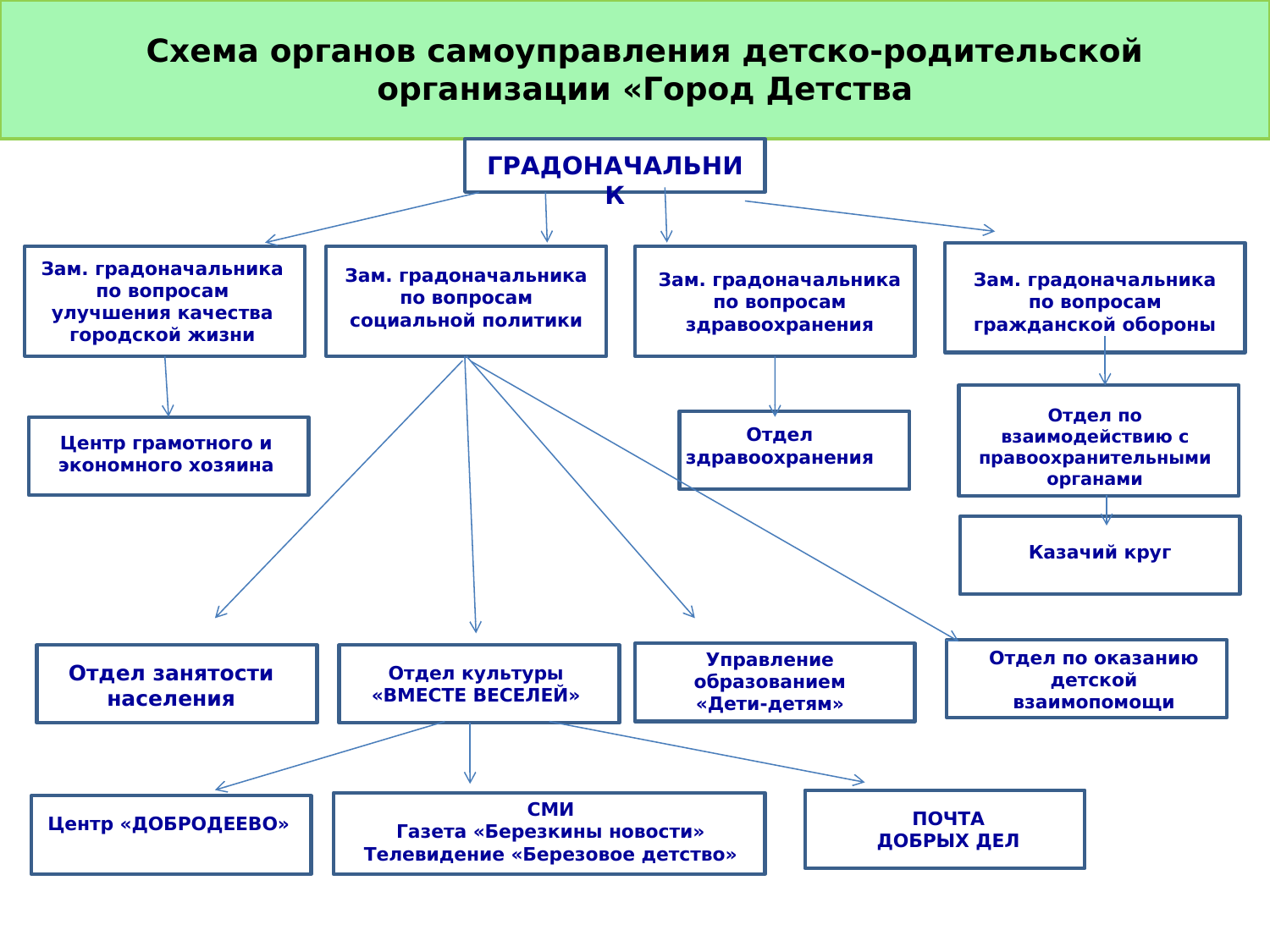

Схема органов самоуправления детско-родительской организации «Город Детства

ГРАДОНАЧАЛЬНИК

Зам. градоначальника по вопросам улучшения качества городской жизни
Зам. градоначальника по вопросам социальной политики
Зам. градоначальника по вопросам здравоохранения
Зам. градоначальника по вопросам гражданской обороны

Отдел по взаимодействию с правоохранительными органами

Отдел здравоохранения
Центр грамотного и экономного хозяина

Казачий круг

Отдел по оказанию детской взаимопомощи
Управление образованием
«Дети-детям»

Отдел занятости населения
Отдел культуры
«ВМЕСТЕ ВЕСЕЛЕЙ»

СМИ
Газета «Березкины новости»
Телевидение «Березовое детство»

ПОЧТА
ДОБРЫХ ДЕЛ
Центр «ДОБРОДЕЕВО»